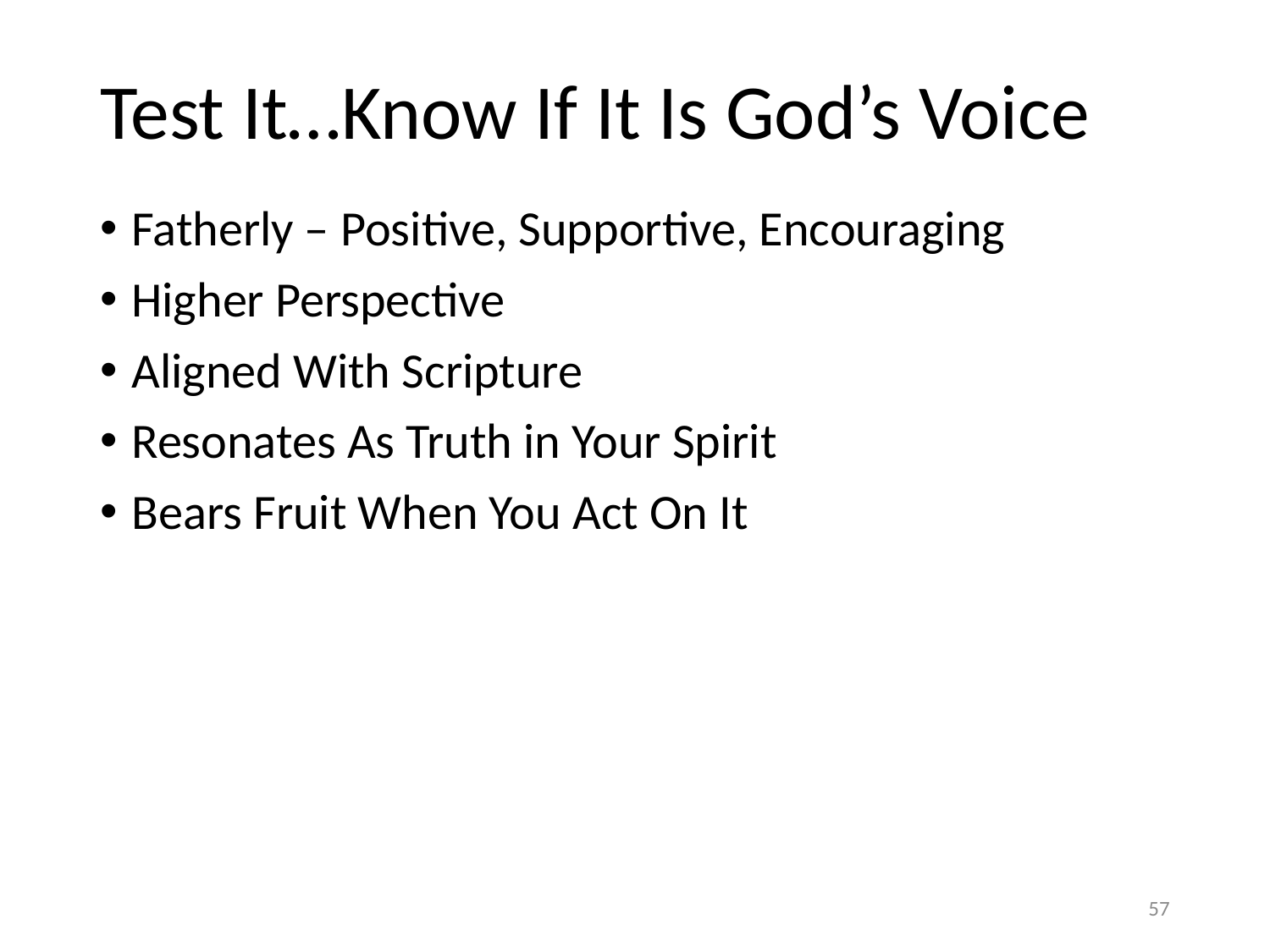

# Test It…Know If It Is God’s Voice
Fatherly – Positive, Supportive, Encouraging
Higher Perspective
Aligned With Scripture
Resonates As Truth in Your Spirit
Bears Fruit When You Act On It

57